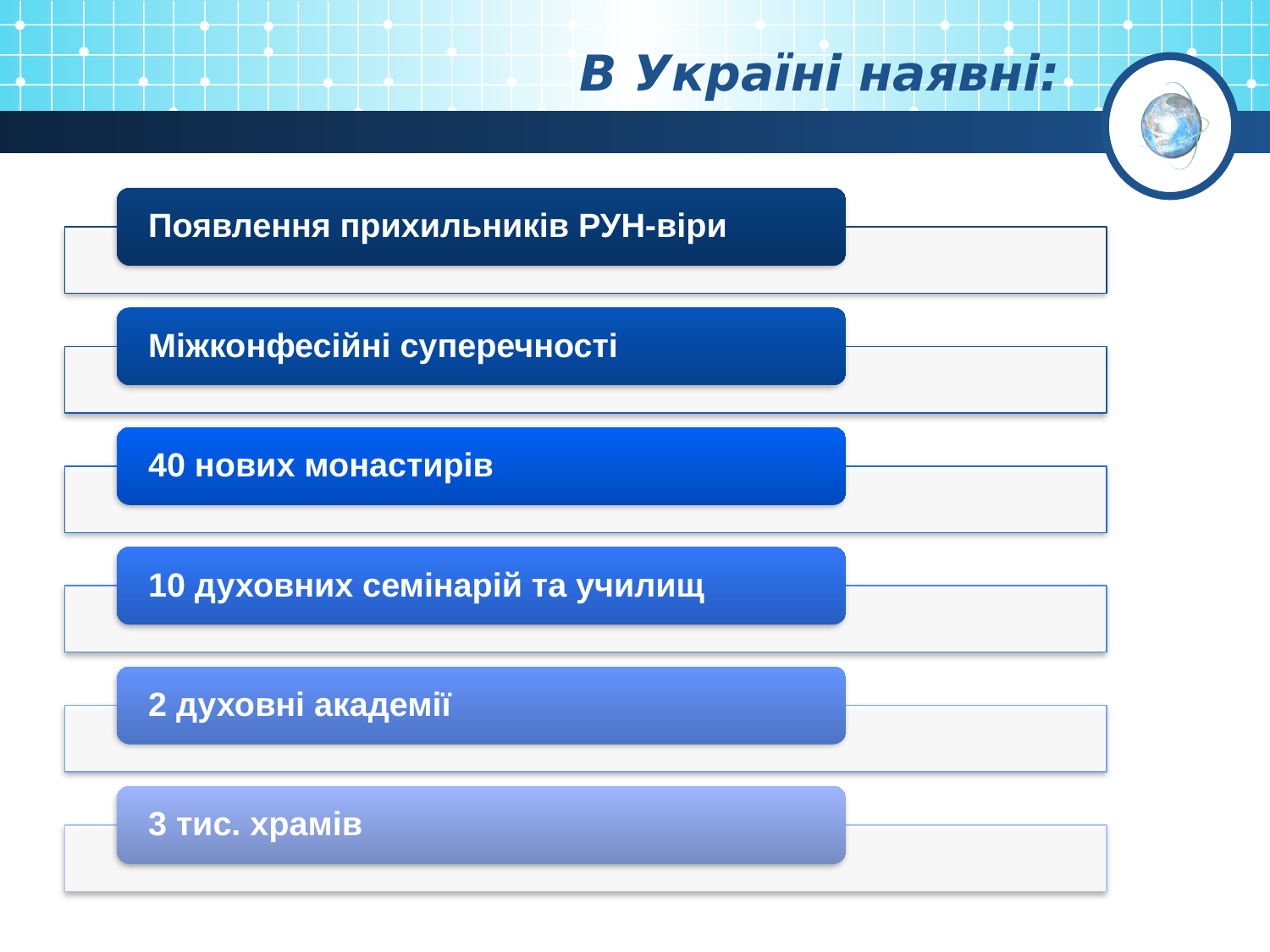

# В Україні наявні:
Появлення прихильників РУН-віри
Міжконфесійні суперечності
40 нових монастирів
10 духовних семінарій та училищ
2 духовні академії
3 тис. храмів